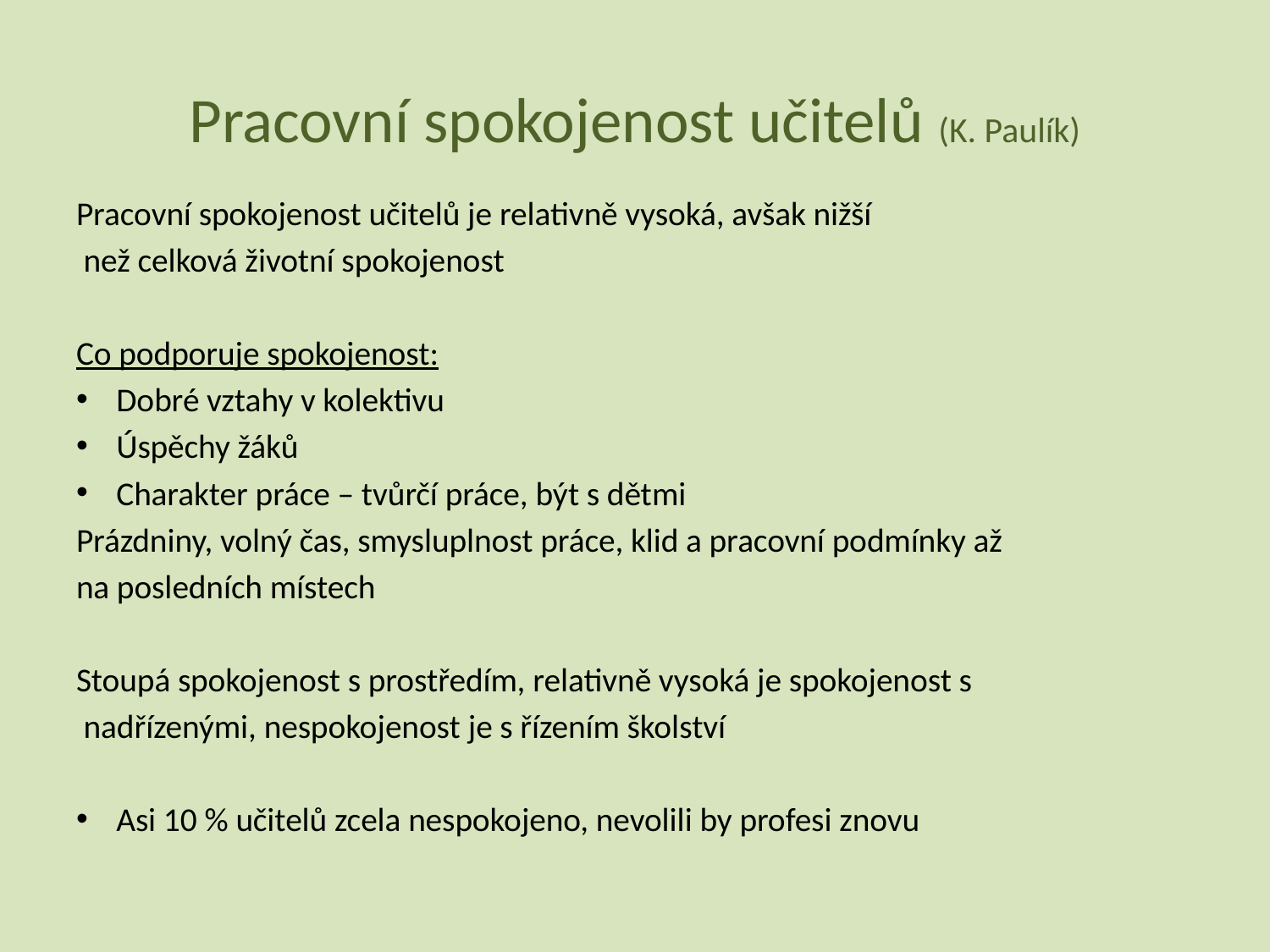

# Pracovní spokojenost učitelů (K. Paulík)
Pracovní spokojenost učitelů je relativně vysoká, avšak nižší
 než celková životní spokojenost

Co podporuje spokojenost:
Dobré vztahy v kolektivu
Úspěchy žáků
Charakter práce – tvůrčí práce, být s dětmi
Prázdniny, volný čas, smysluplnost práce, klid a pracovní podmínky až
na posledních místech

Stoupá spokojenost s prostředím, relativně vysoká je spokojenost s
 nadřízenými, nespokojenost je s řízením školství

Asi 10 % učitelů zcela nespokojeno, nevolili by profesi znovu